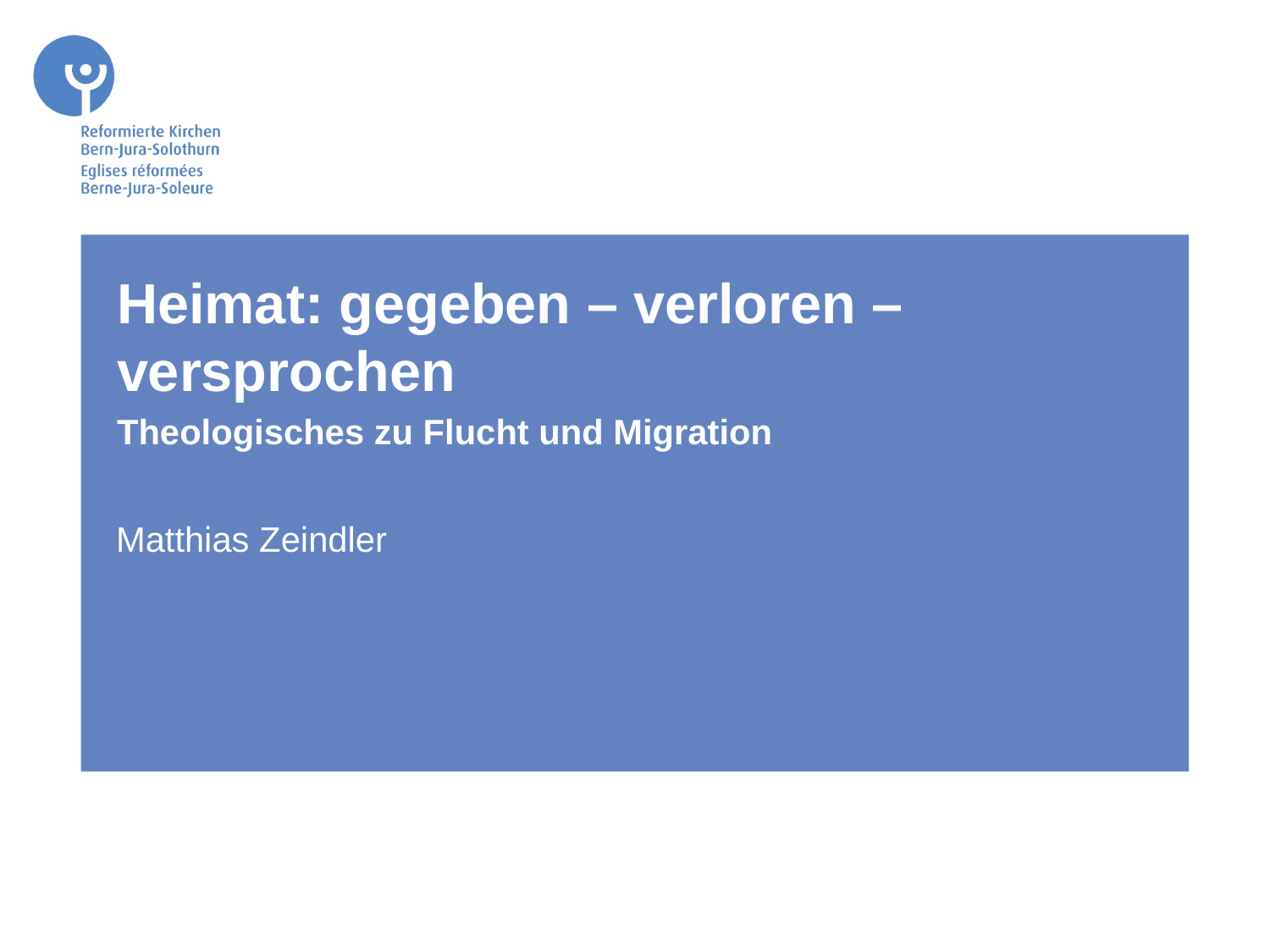

Heimat: gegeben – verloren – versprochen
Theologisches zu Flucht und Migration
Matthias Zeindler